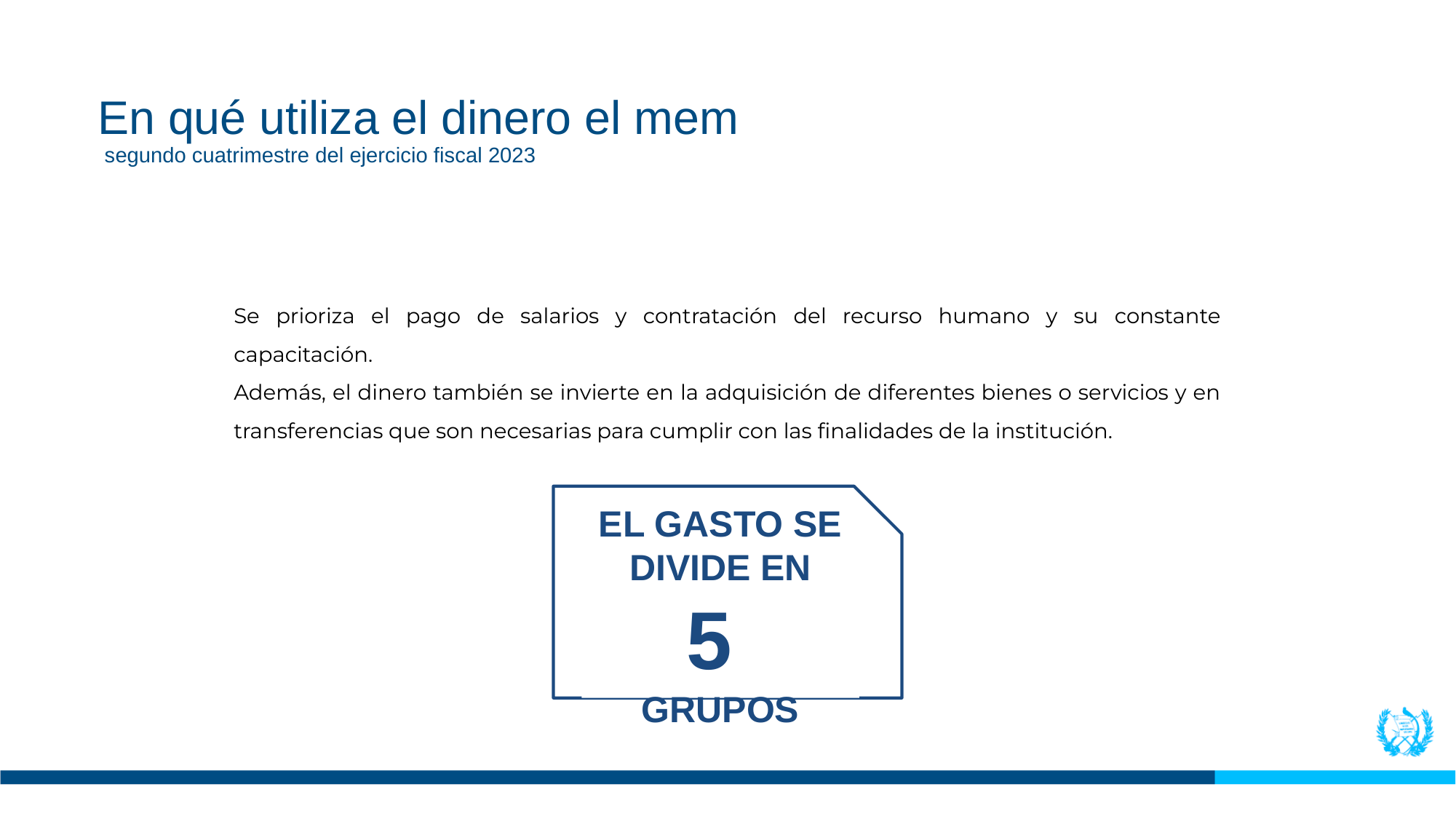

En qué utiliza el dinero el mem
segundo cuatrimestre del ejercicio fiscal 2023
Se prioriza el pago de salarios y contratación del recurso humano y su constante capacitación.
Además, el dinero también se invierte en la adquisición de diferentes bienes o servicios y en transferencias que son necesarias para cumplir con las finalidades de la institución.

EL GASTO SE DIVIDE EN
5
GRUPOS